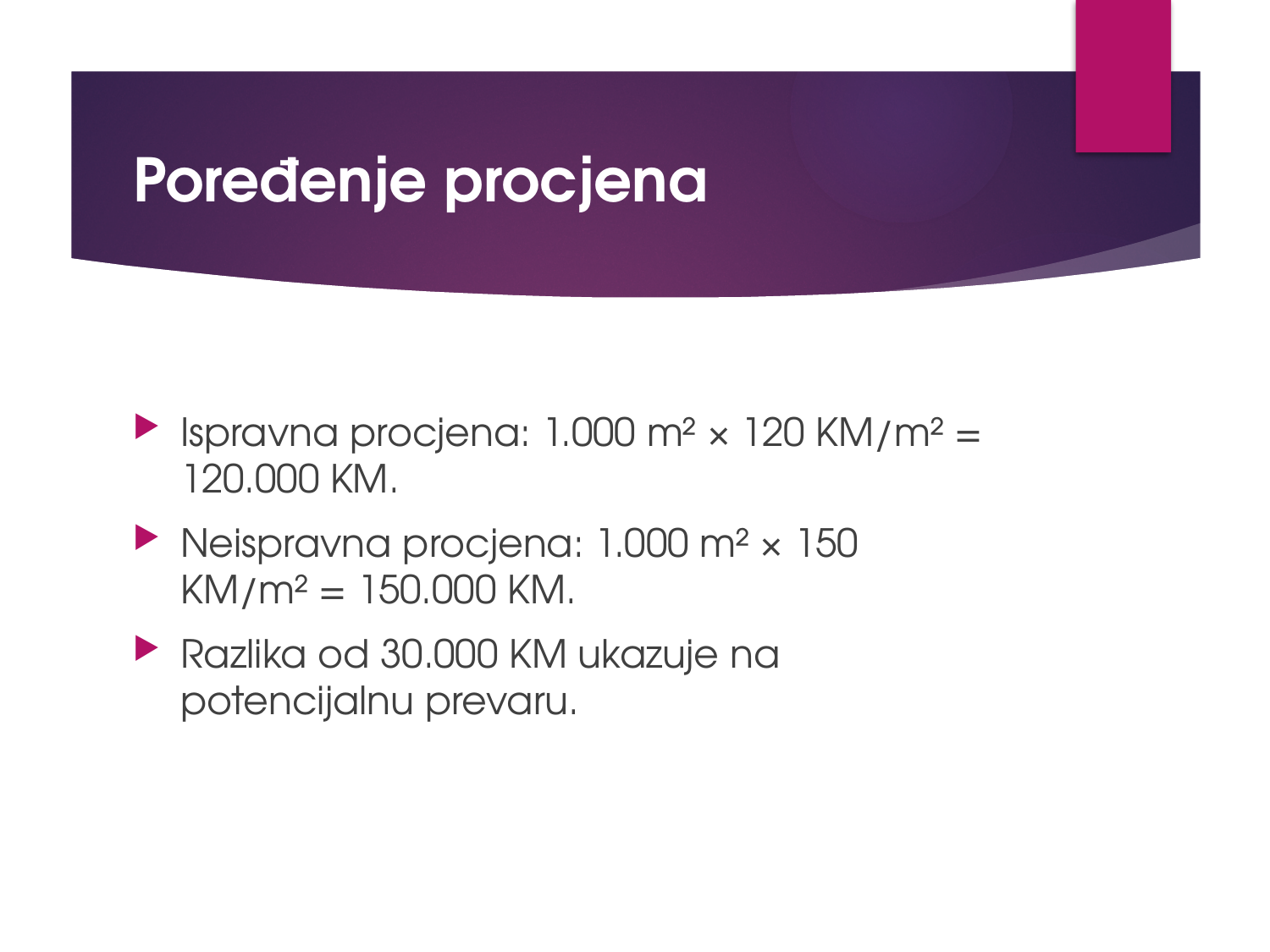

# Poređenje procjena

Ispravna procjena: 1.000 m² × 120 KM/m² = 120.000 KM.
Neispravna procjena: 1.000 m² × 150 KM/m² = 150.000 KM.
Razlika od 30.000 KM ukazuje na potencijalnu prevaru.